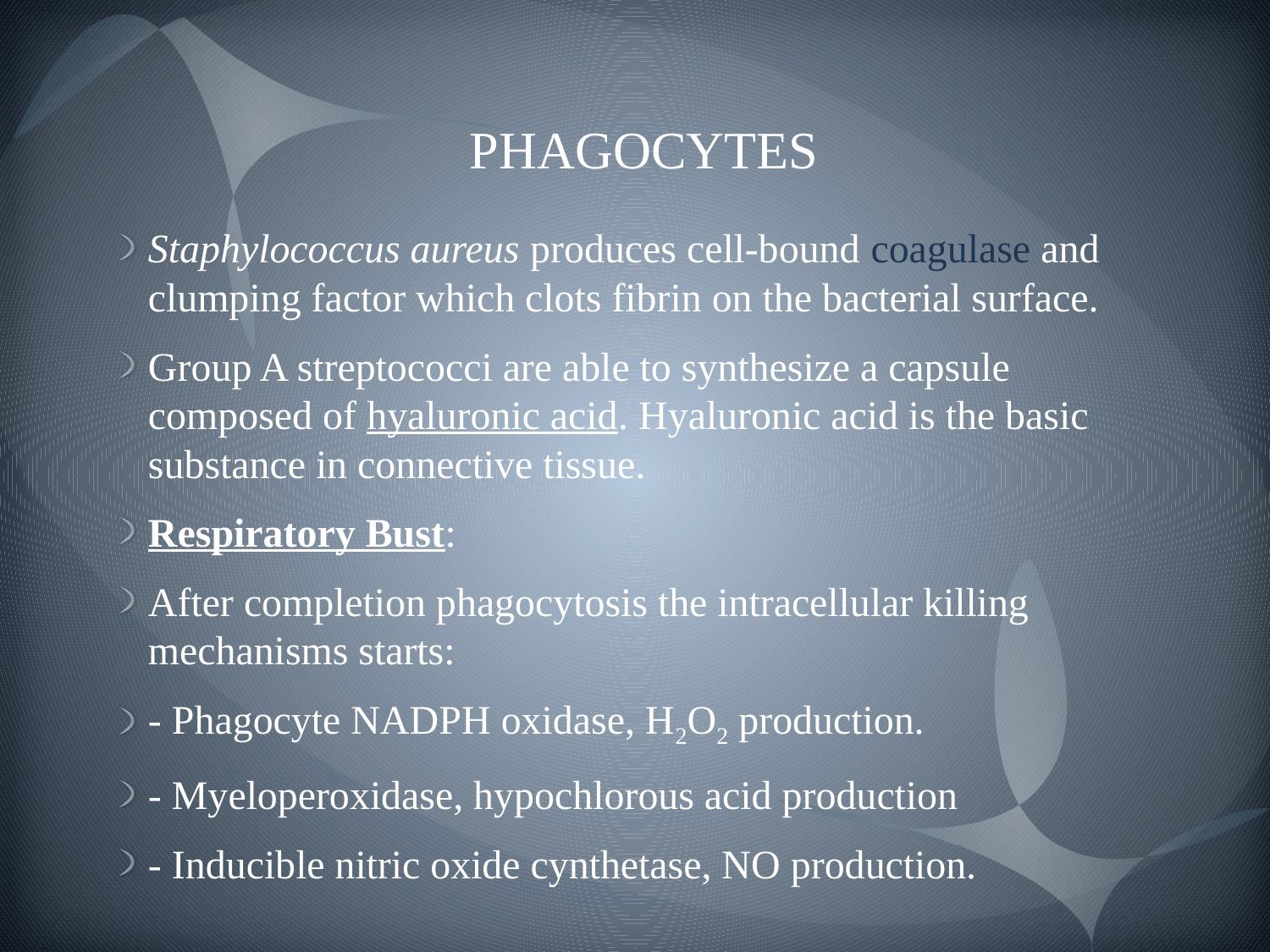

# PHAGOCYTES
Staphylococcus aureus produces cell-bound coagulase and clumping factor which clots fibrin on the bacterial surface.
Group A streptococci are able to synthesize a capsule composed of hyaluronic acid. Hyaluronic acid is the basic substance in connective tissue.
Respiratory Bust:
After completion phagocytosis the intracellular killing mechanisms starts:
- Phagocyte NADPH oxidase, H2O2 production.
- Myeloperoxidase, hypochlorous acid production
- Inducible nitric oxide cynthetase, NO production.